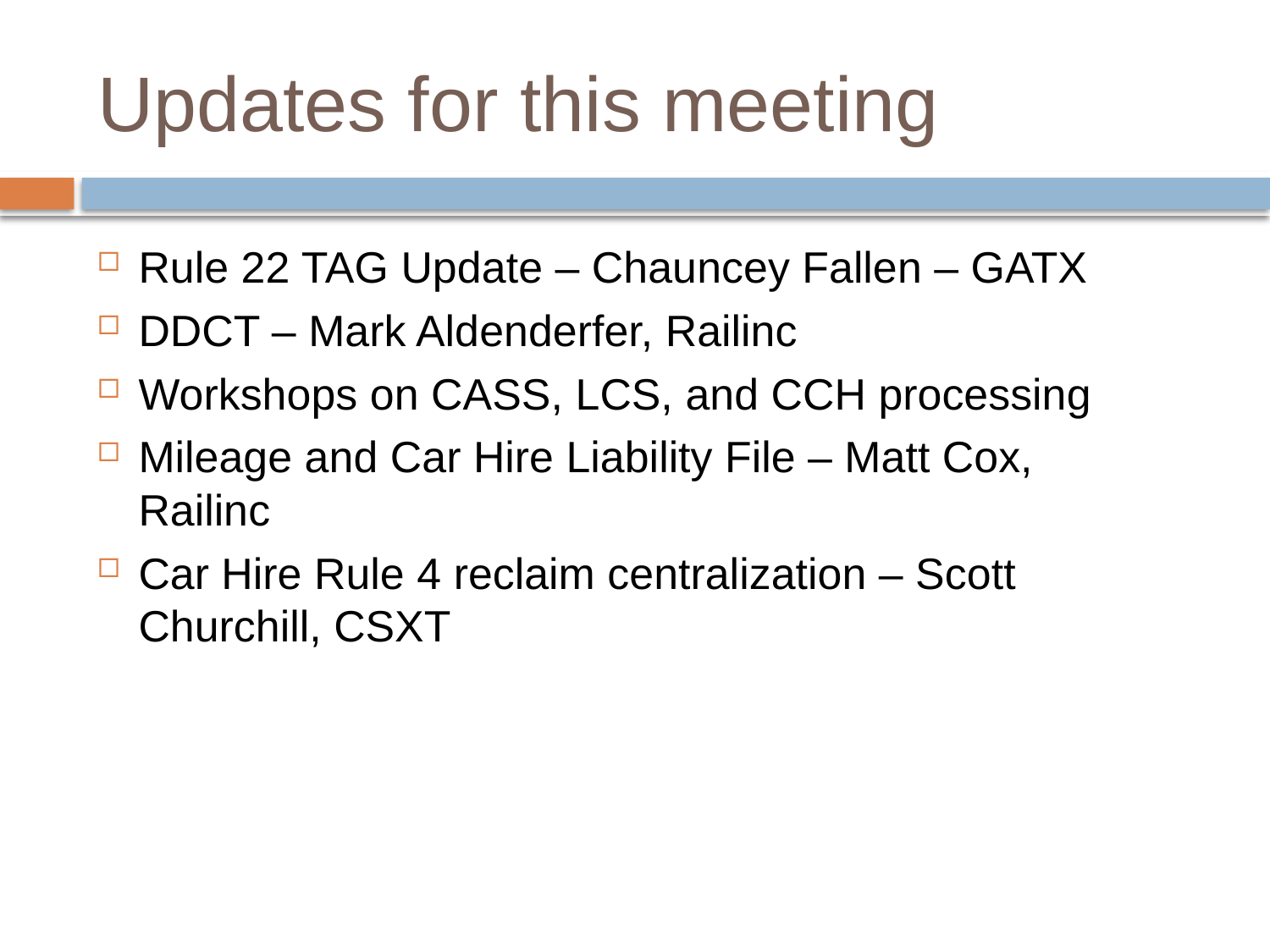

# Updates for this meeting
Rule 22 TAG Update – Chauncey Fallen – GATX
DDCT – Mark Aldenderfer, Railinc
Workshops on CASS, LCS, and CCH processing
Mileage and Car Hire Liability File – Matt Cox, Railinc
Car Hire Rule 4 reclaim centralization – Scott Churchill, CSXT